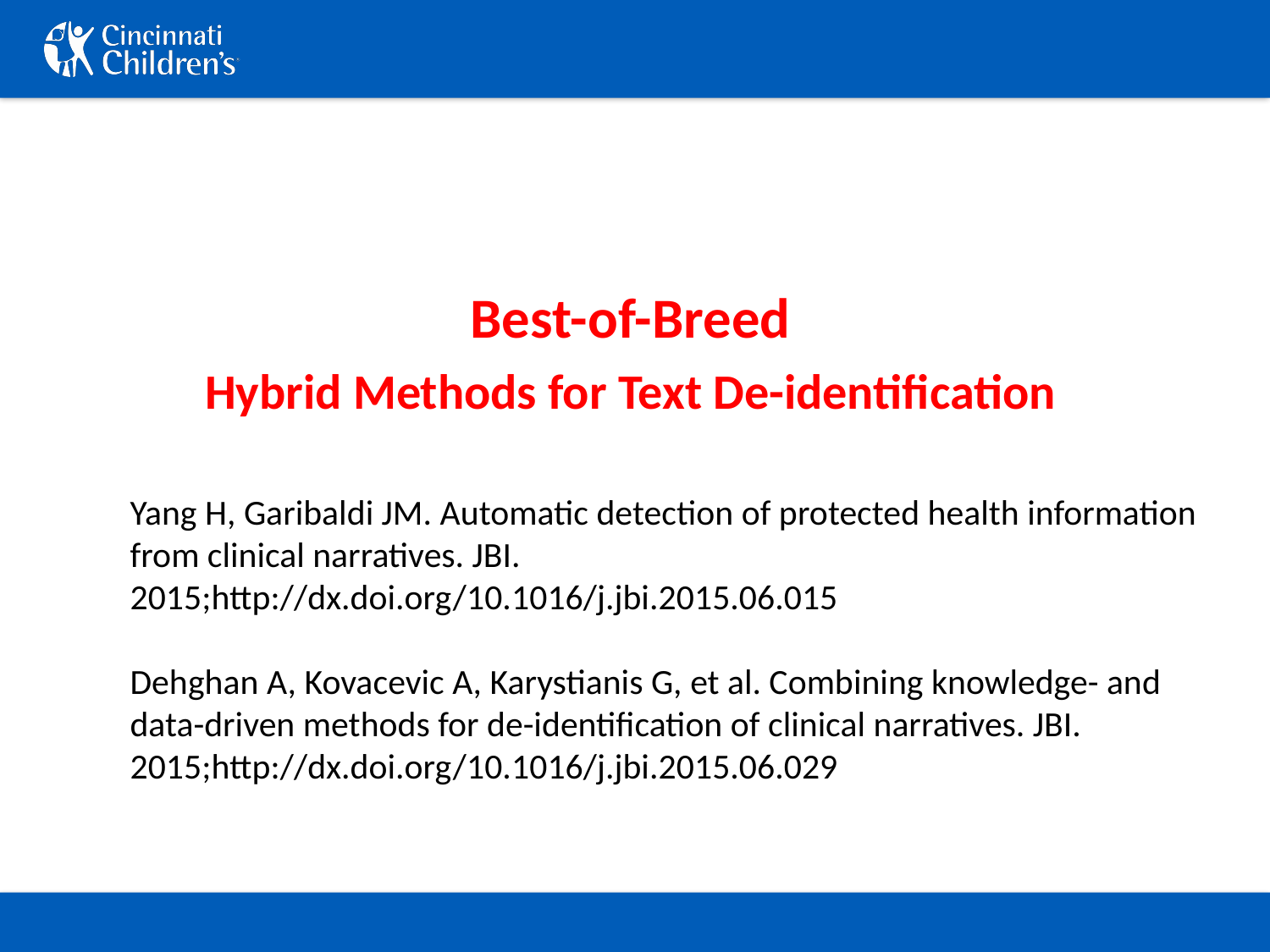

Best-of-Breed
Hybrid Methods for Text De-identification
Yang H, Garibaldi JM. Automatic detection of protected health information from clinical narratives. JBI. 2015;http://dx.doi.org/10.1016/j.jbi.2015.06.015

Dehghan A, Kovacevic A, Karystianis G, et al. Combining knowledge- and data-driven methods for de-identification of clinical narratives. JBI. 2015;http://dx.doi.org/10.1016/j.jbi.2015.06.029